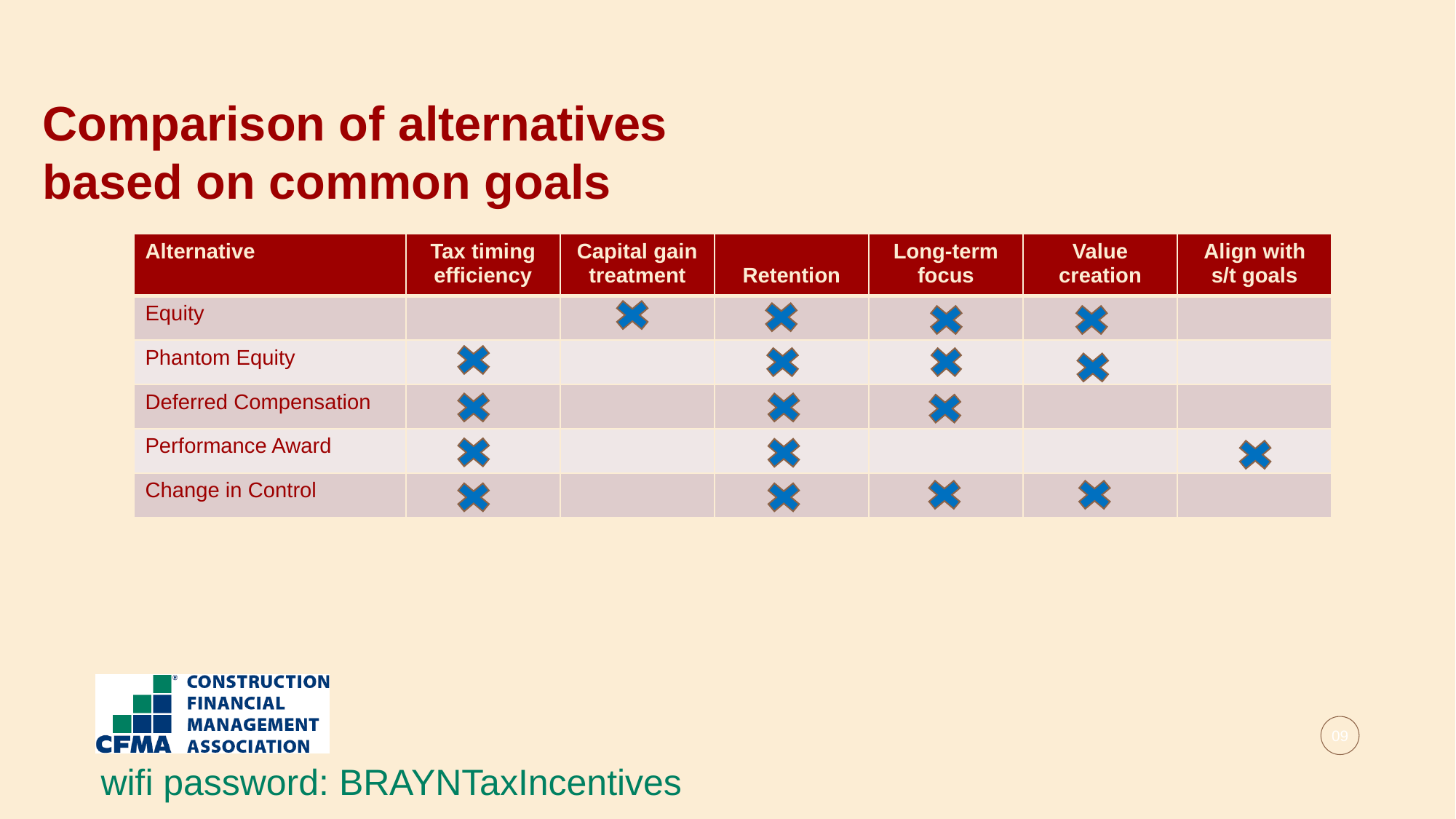

Comparison of alternatives
based on common goals

| Alternative | Tax timing efficiency | Capital gain treatment | Retention | Long-term focus | Value creation | Align with s/t goals |
| --- | --- | --- | --- | --- | --- | --- |
| Equity |  |  |  |  |  |  |
| Phantom Equity |  |  |  |  |  |  |
| Deferred Compensation |  |  |  |  |  |  |
| Performance Award |  |  |  |  |  |  |
| Change in Control |  |  |  |  |  |  |

09